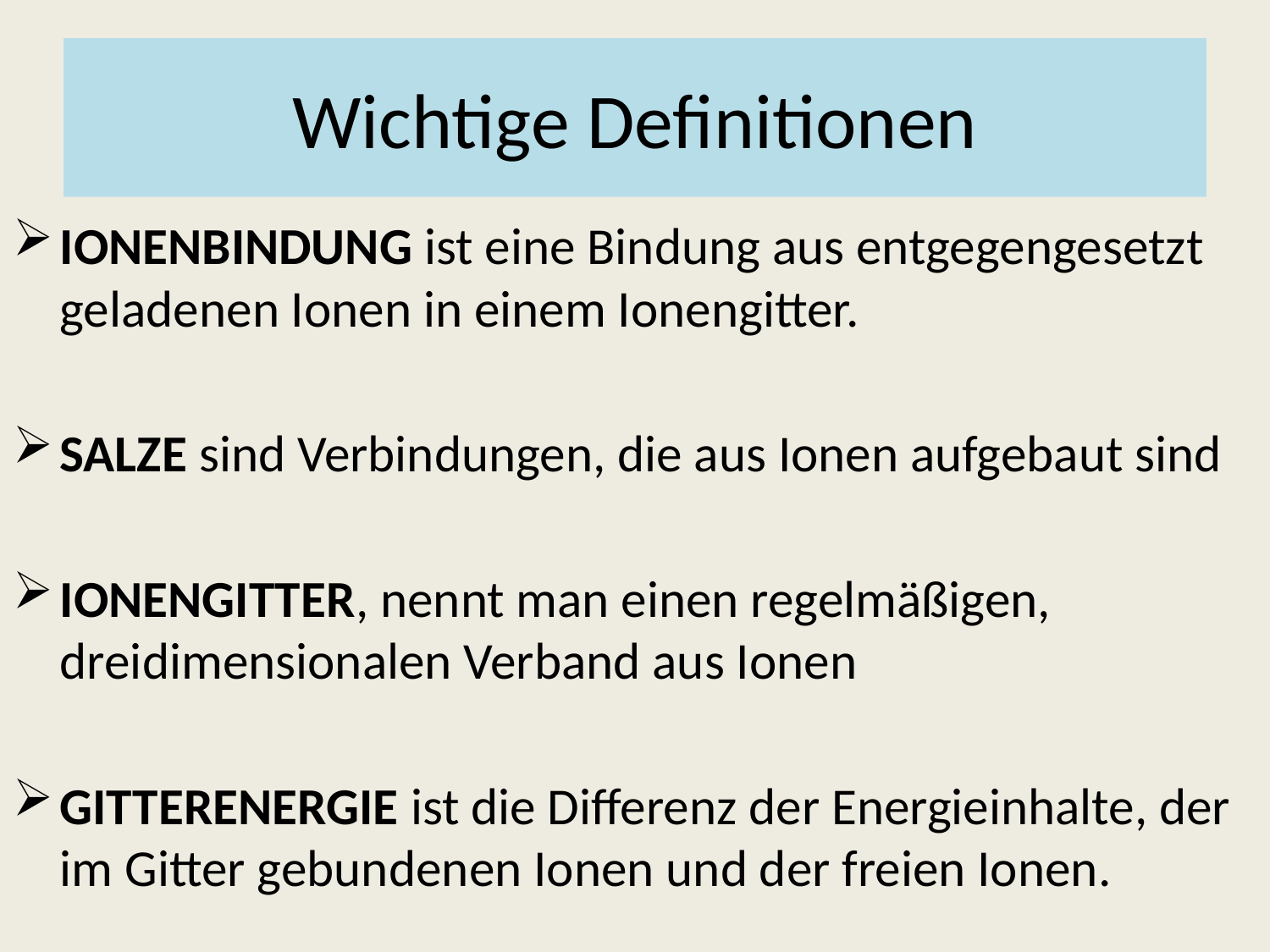

# Wichtige Definitionen
IONENBINDUNG ist eine Bindung aus entgegengesetzt geladenen Ionen in einem Ionengitter.

SALZE sind Verbindungen, die aus Ionen aufgebaut sind

IONENGITTER, nennt man einen regelmäßigen, dreidimensionalen Verband aus Ionen

GITTERENERGIE ist die Differenz der Energieinhalte, der im Gitter gebundenen Ionen und der freien Ionen.